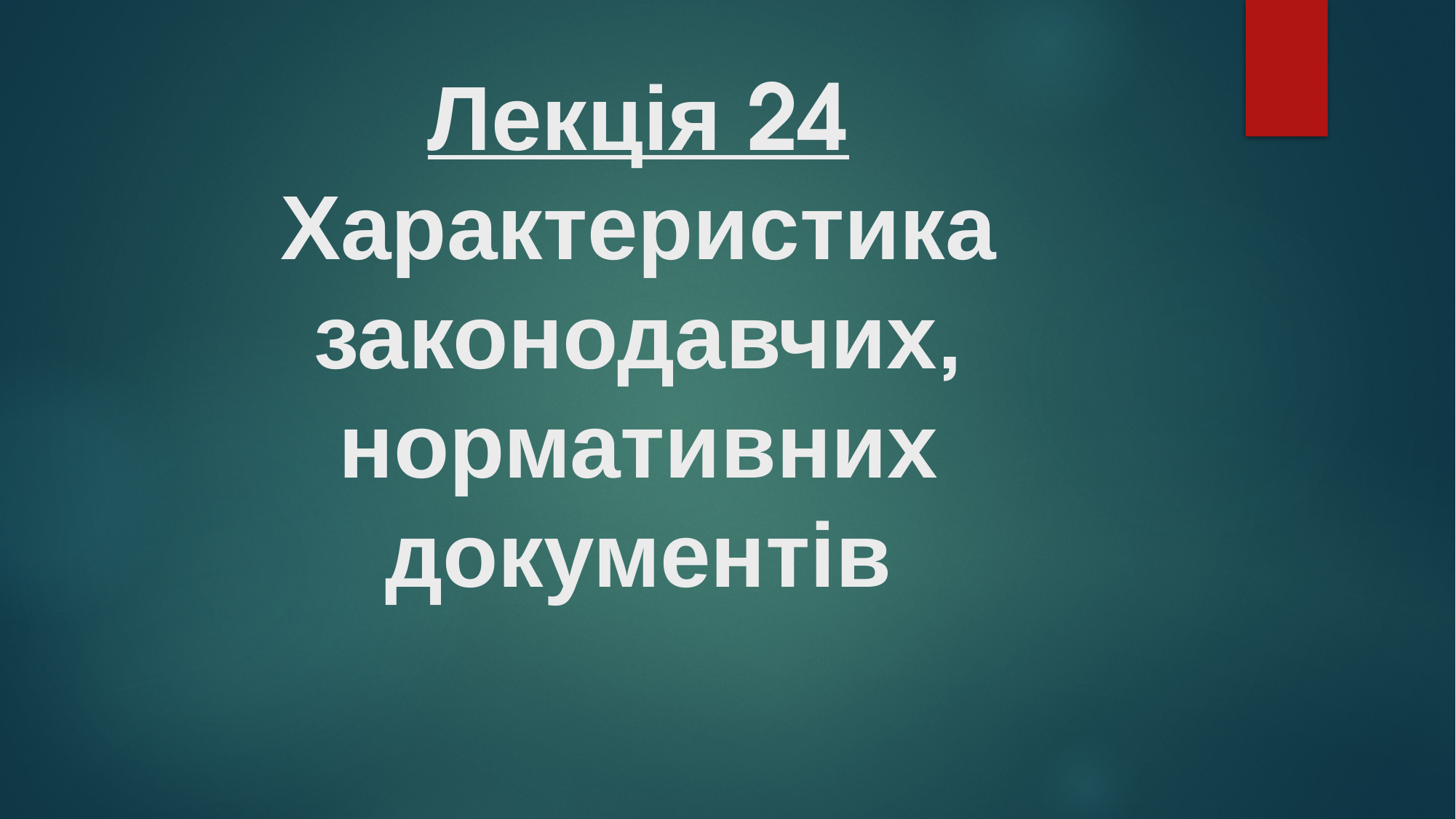

# Лекція 24 Характеристика законодавчих, нормативних документів